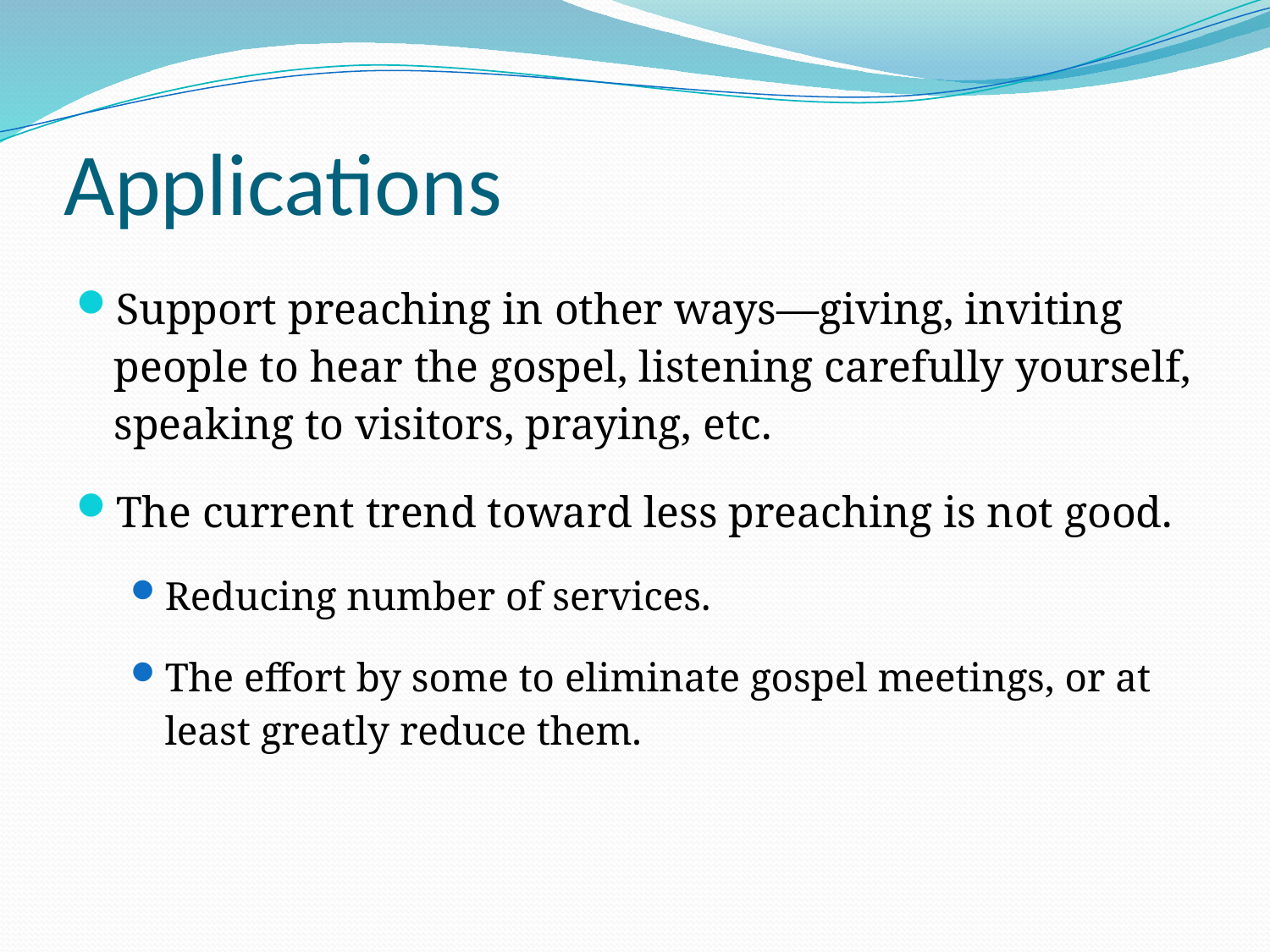

# Applications
Support preaching in other ways—giving, inviting people to hear the gospel, listening carefully yourself, speaking to visitors, praying, etc.
The current trend toward less preaching is not good.
Reducing number of services.
The effort by some to eliminate gospel meetings, or at least greatly reduce them.